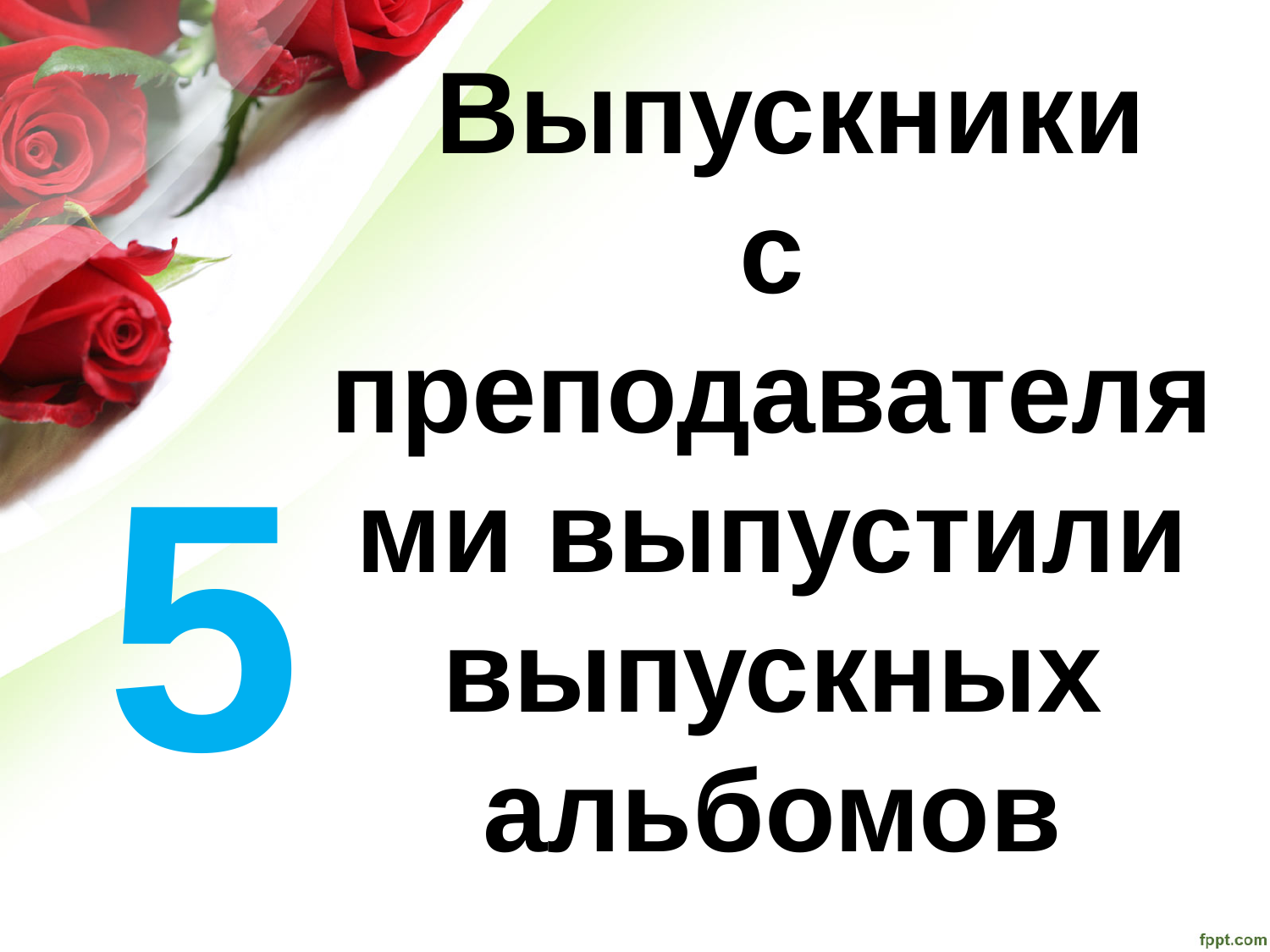

Выпускники
с преподавателями выпустили
выпускных альбомов

5